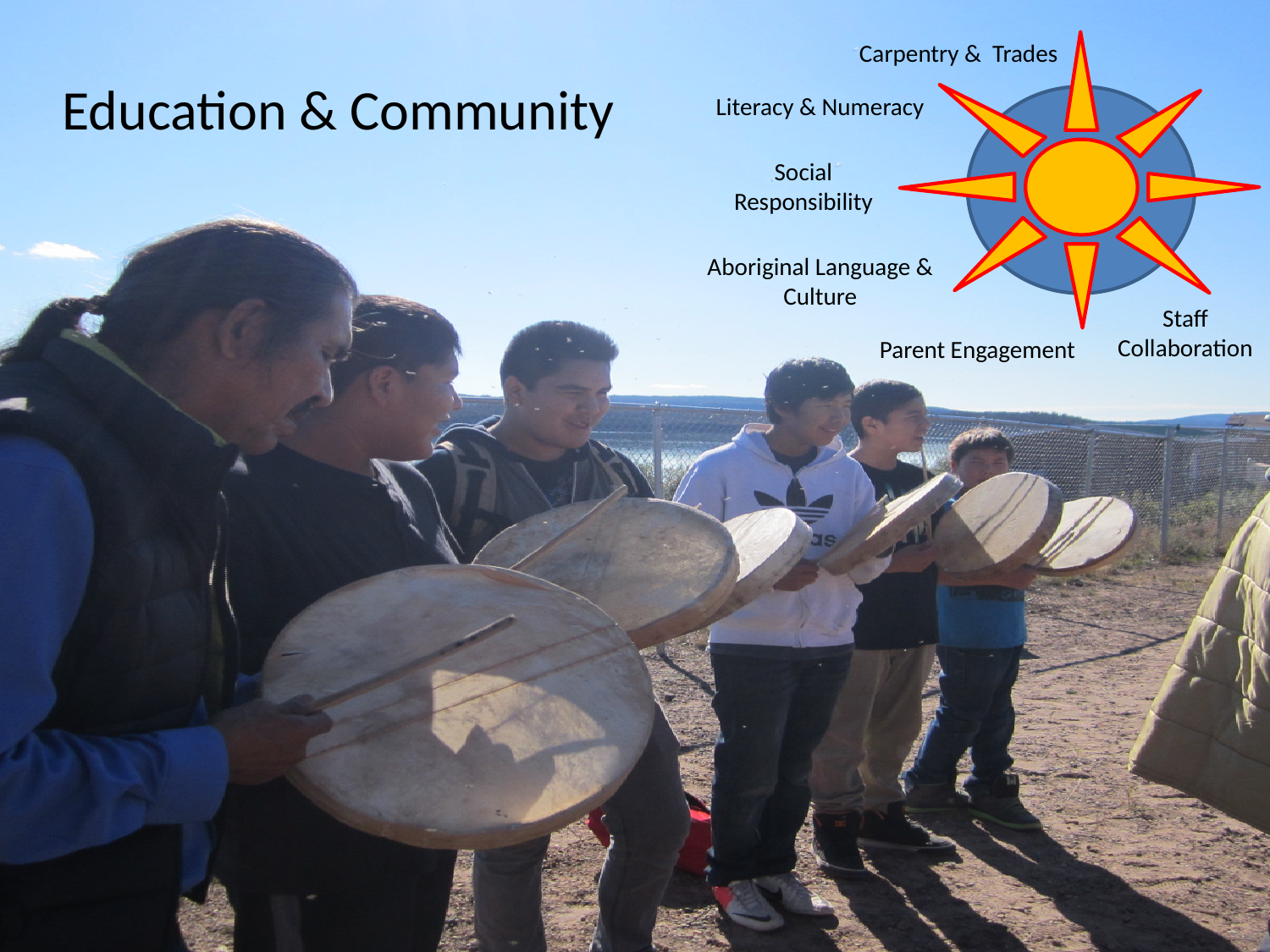

Carpentry &  Trades

# Education & Community
Literacy & Numeracy
Social Responsibility
Aboriginal Language & Culture
Staff Collaboration
Parent Engagement